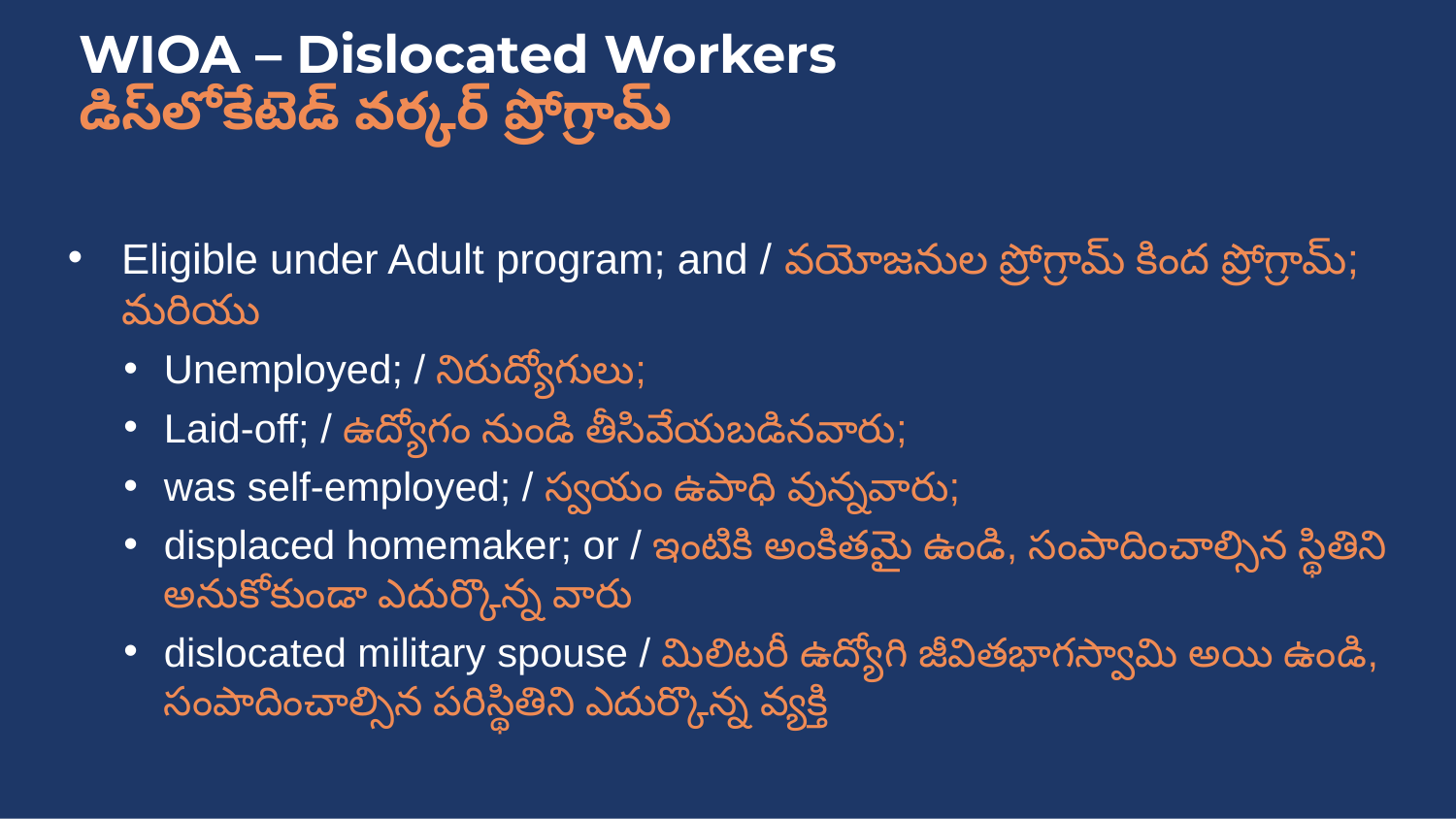

# WIOA – Dislocated Workers
డిస్‌లోకేటెడ్ వర్కర్ ప్రోగ్రామ్

Eligible under Adult program; and / వయోజనుల ప్రోగ్రామ్ కింద ప్రోగ్రామ్; మరియు
Unemployed; / నిరుద్యోగులు;
Laid-off; / ఉద్యోగం నుండి తీసివేయబడినవారు;
was self-employed; / స్వయం ఉపాధి వున్నవారు;
displaced homemaker; or / ఇంటికి అంకితమై ఉండి, సంపాదించాల్సిన స్థితిని అనుకోకుండా ఎదుర్కొన్న వారు
dislocated military spouse / మిలిటరీ ఉద్యోగి జీవితభాగస్వామి అయి ఉండి, సంపాదించాల్సిన పరిస్థితిని ఎదుర్కొన్న వ్యక్తి